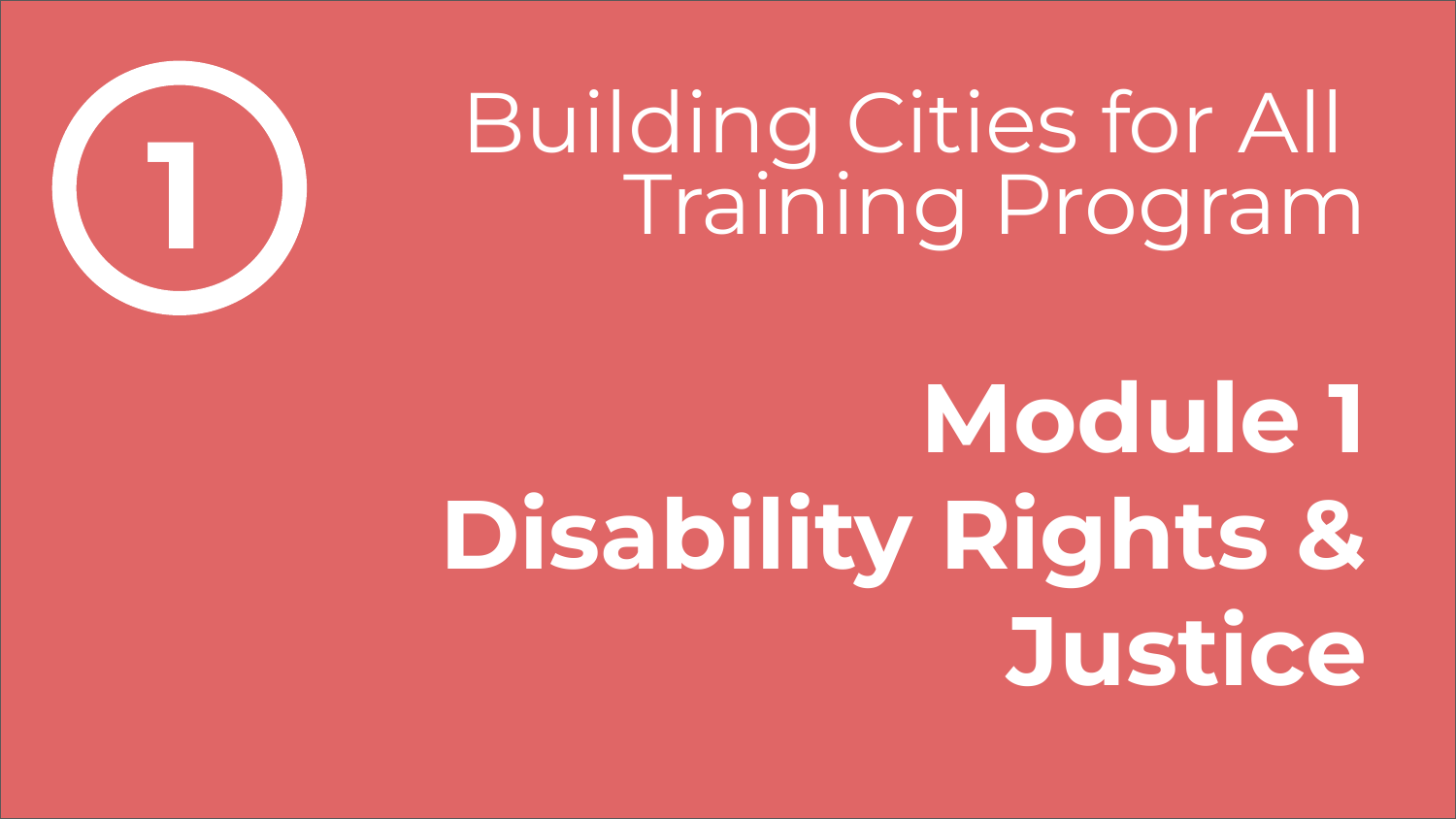

1
Building Cities for All
Training Program
Module 1
Disability Rights & Justice